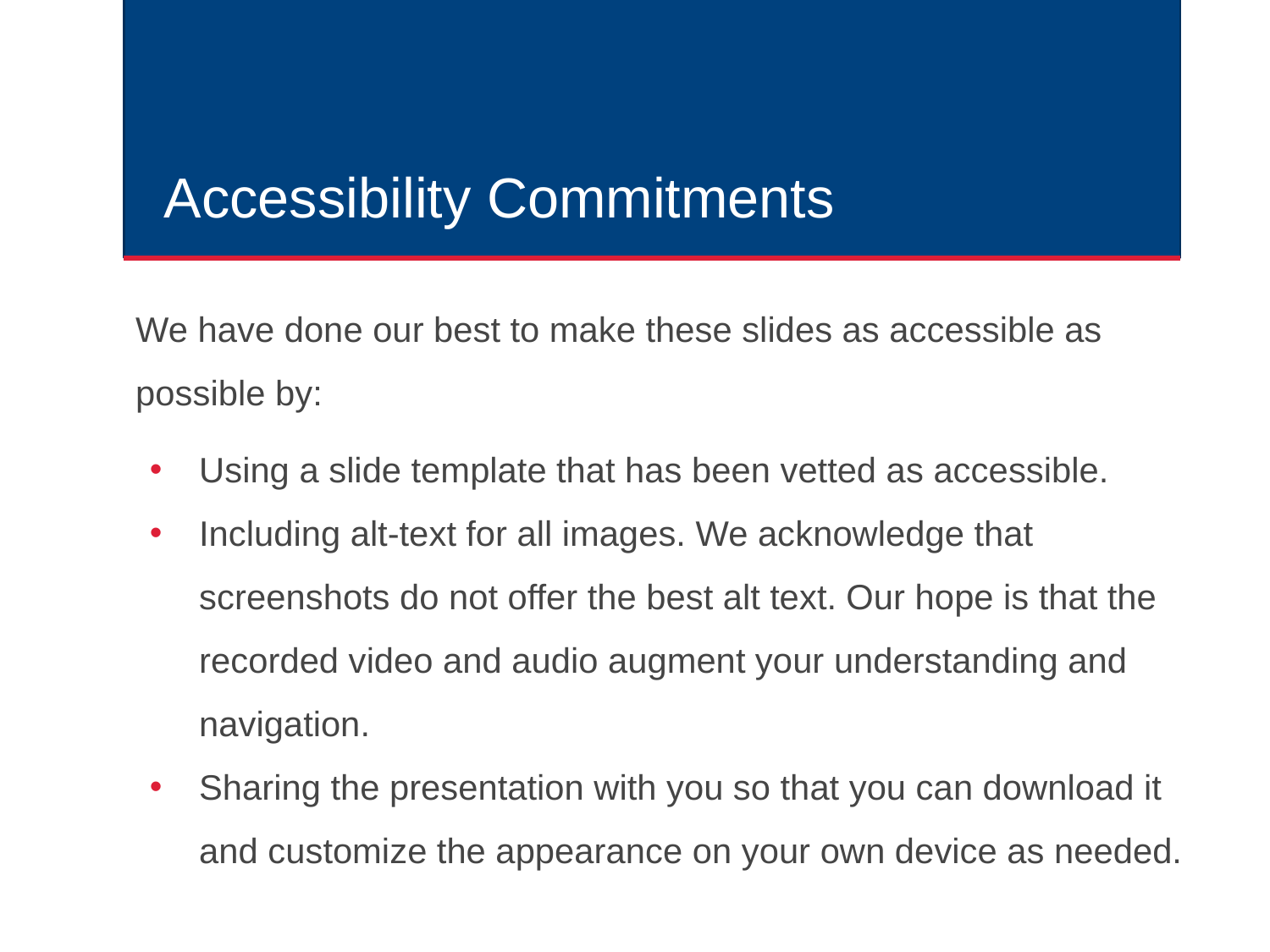

# Accessibility Commitments
We have done our best to make these slides as accessible as possible by:
Using a slide template that has been vetted as accessible.
Including alt-text for all images. We acknowledge that screenshots do not offer the best alt text. Our hope is that the recorded video and audio augment your understanding and navigation.
Sharing the presentation with you so that you can download it and customize the appearance on your own device as needed.